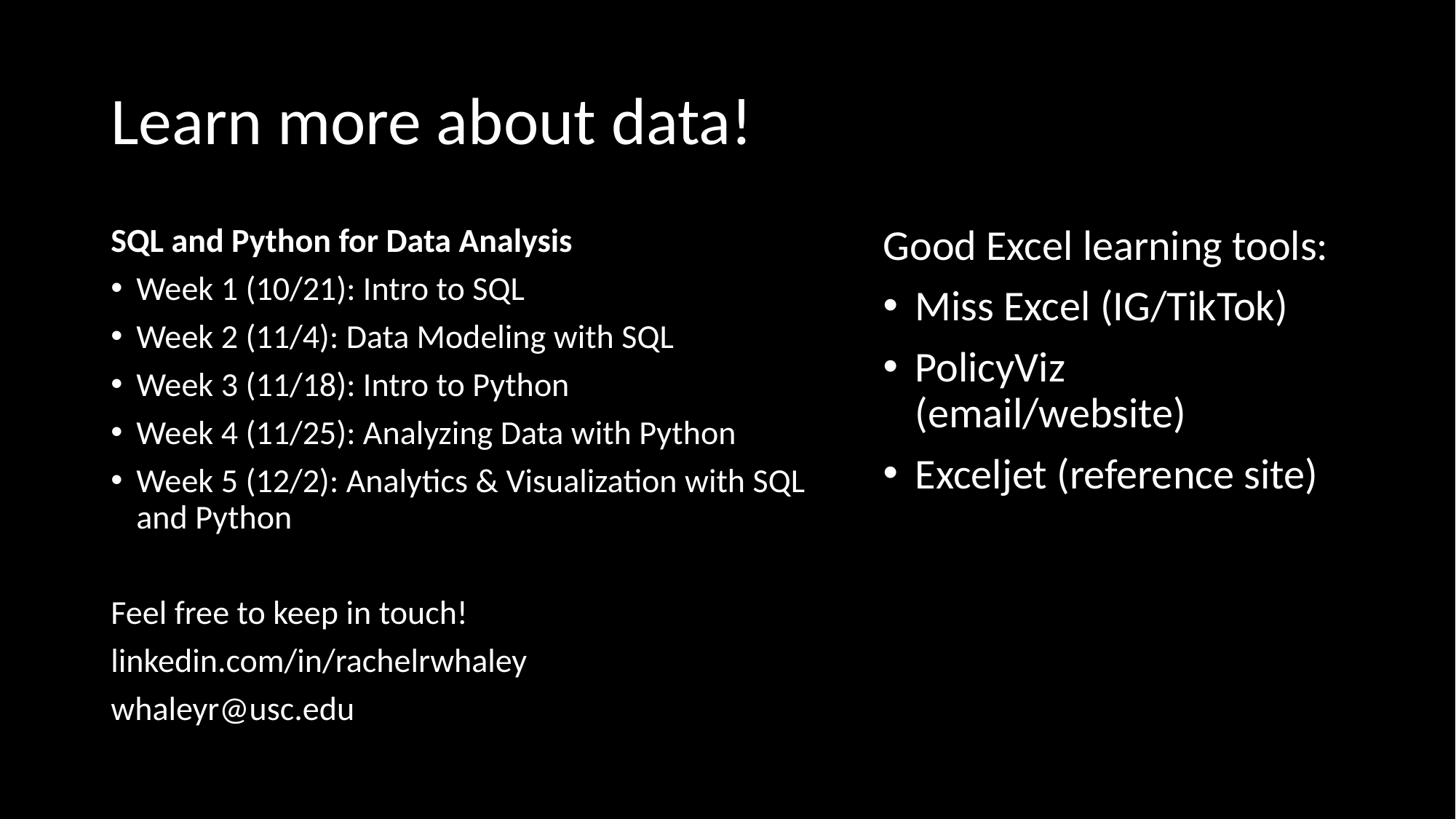

# Learn more about data!
SQL and Python for Data Analysis
Week 1 (10/21): Intro to SQL
Week 2 (11/4): Data Modeling with SQL
Week 3 (11/18): Intro to Python
Week 4 (11/25): Analyzing Data with Python
Week 5 (12/2): Analytics & Visualization with SQL and Python

Feel free to keep in touch!
linkedin.com/in/rachelrwhaley
whaleyr@usc.edu
Good Excel learning tools:
Miss Excel (IG/TikTok)
PolicyViz (email/website)
Exceljet (reference site)